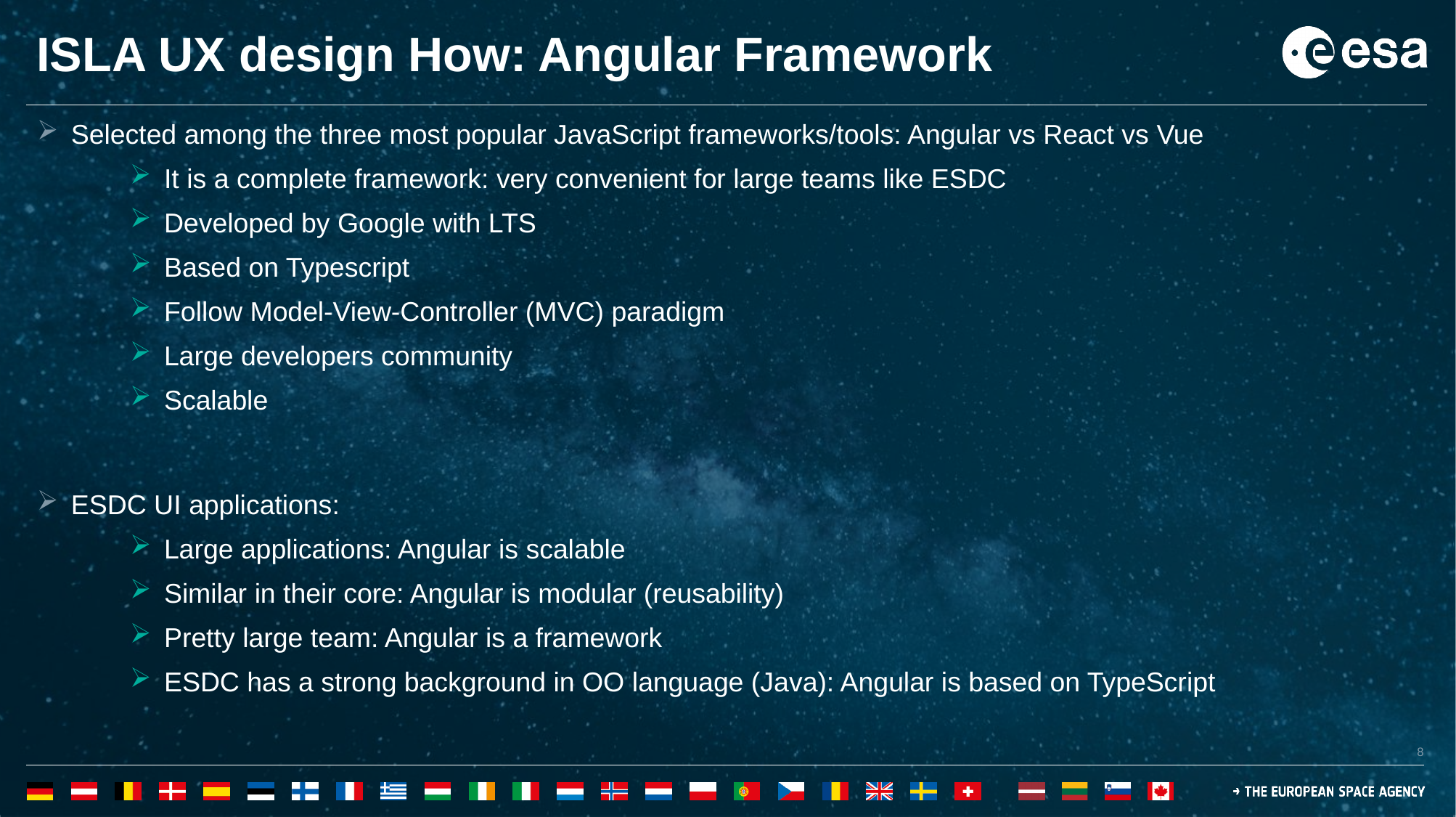

# ISLA UX design How: Angular Framework
Selected among the three most popular JavaScript frameworks/tools: Angular vs React vs Vue
It is a complete framework: very convenient for large teams like ESDC
Developed by Google with LTS
Based on Typescript
Follow Model-View-Controller (MVC) paradigm
Large developers community
Scalable

ESDC UI applications:
Large applications: Angular is scalable
Similar in their core: Angular is modular (reusability)
Pretty large team: Angular is a framework
ESDC has a strong background in OO language (Java): Angular is based on TypeScript